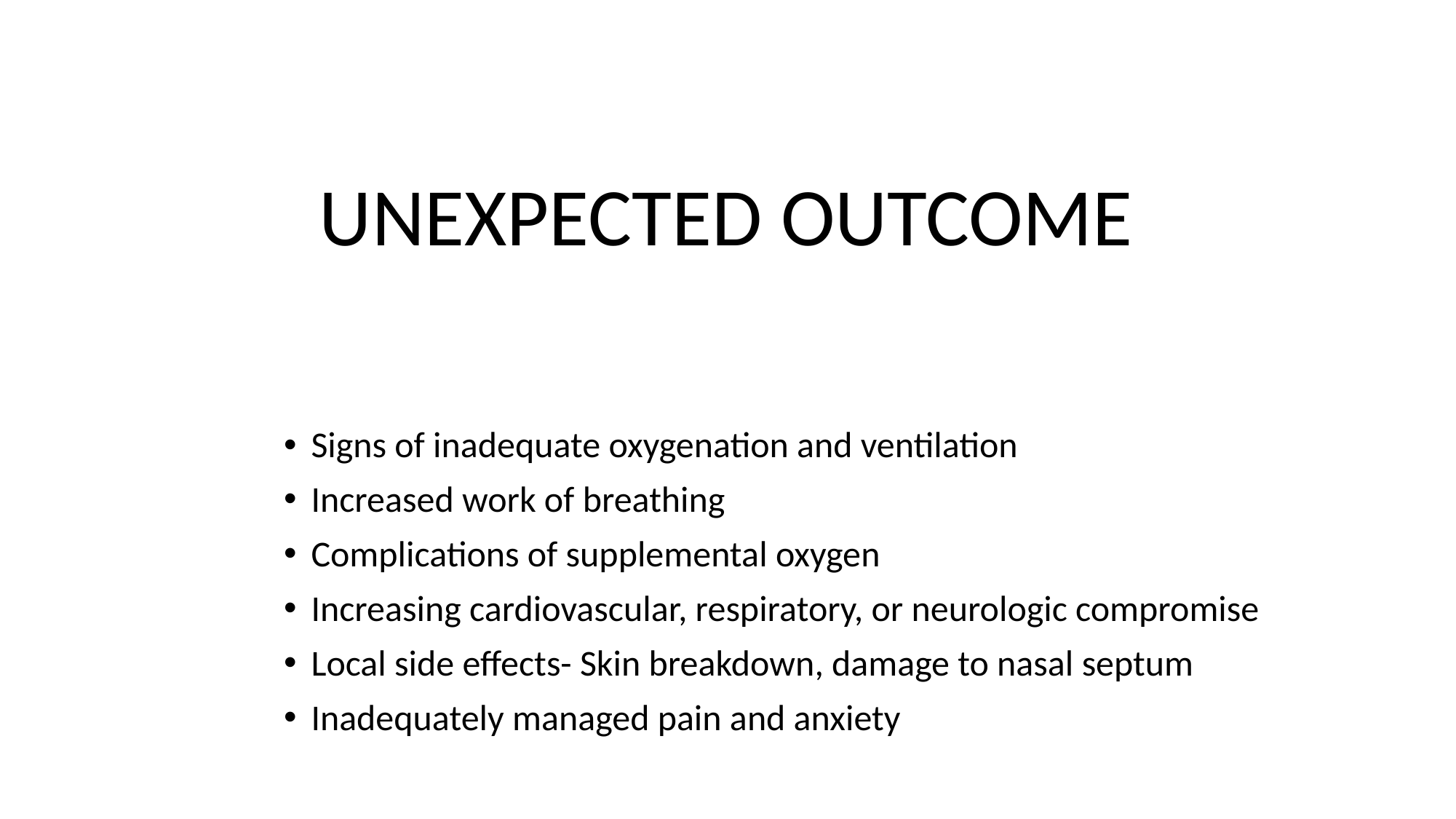

# UNEXPECTED OUTCOME
Signs of inadequate oxygenation and ventilation
Increased work of breathing
Complications of supplemental oxygen
Increasing cardiovascular, respiratory, or neurologic compromise
Local side effects- Skin breakdown, damage to nasal septum
Inadequately managed pain and anxiety